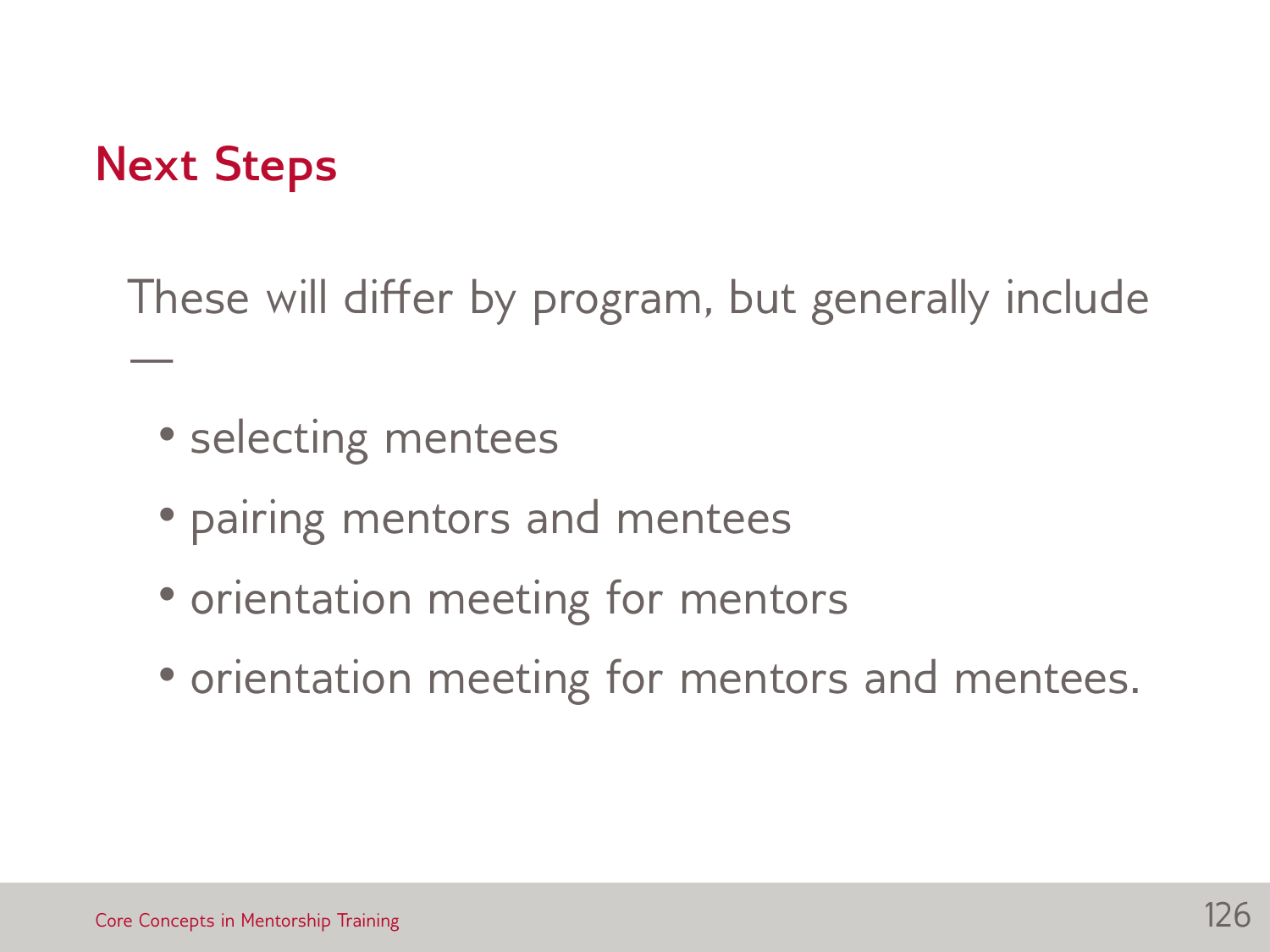

Next Steps
	These will differ by program, but generally include—
selecting mentees
pairing mentors and mentees
orientation meeting for mentors
orientation meeting for mentors and mentees.
126